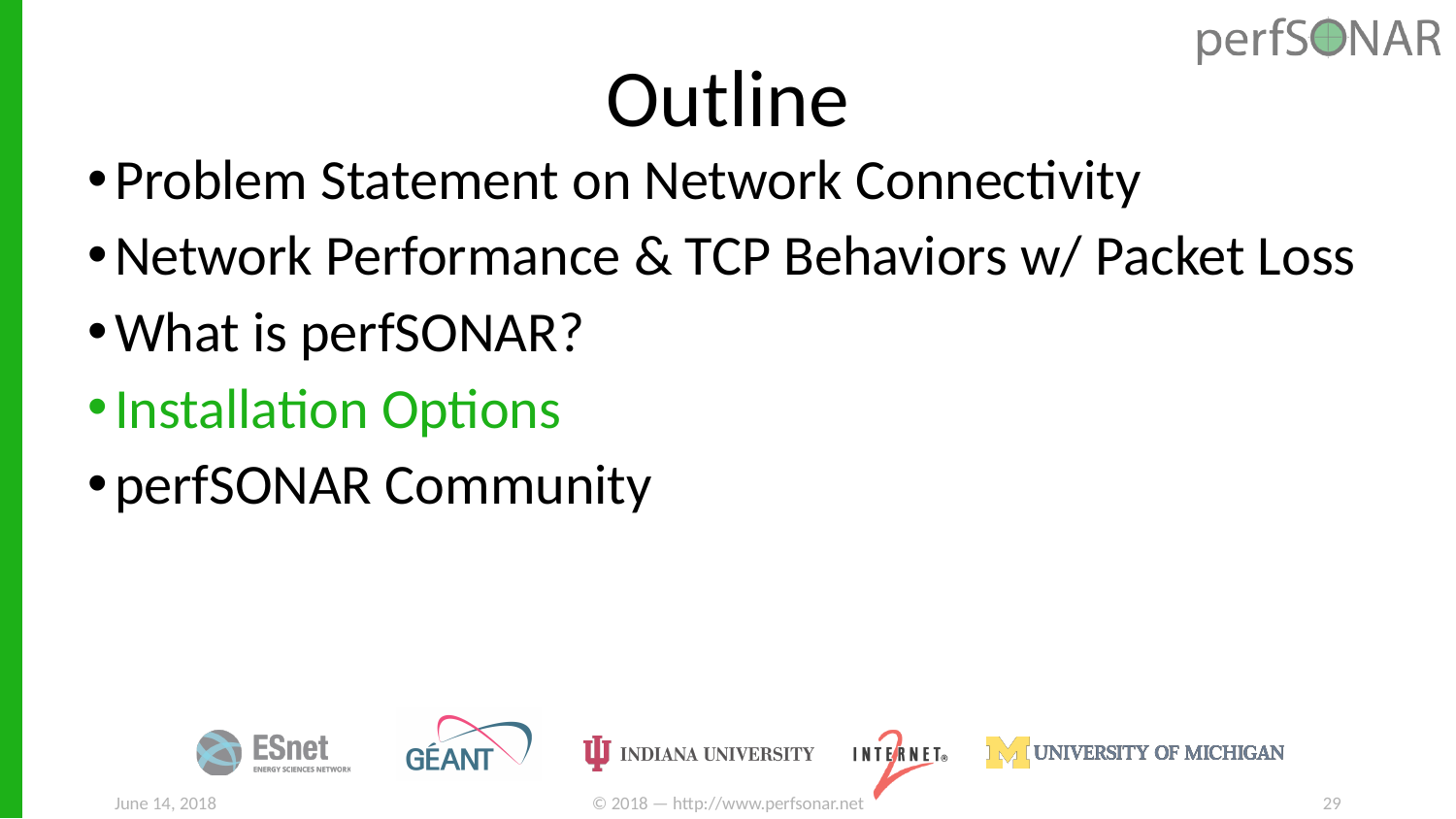

# Outline
Problem Statement on Network Connectivity
Network Performance & TCP Behaviors w/ Packet Loss
What is perfSONAR?
Installation Options
perfSONAR Community
June 14, 2018
© 2018 — http://www.perfsonar.net
29